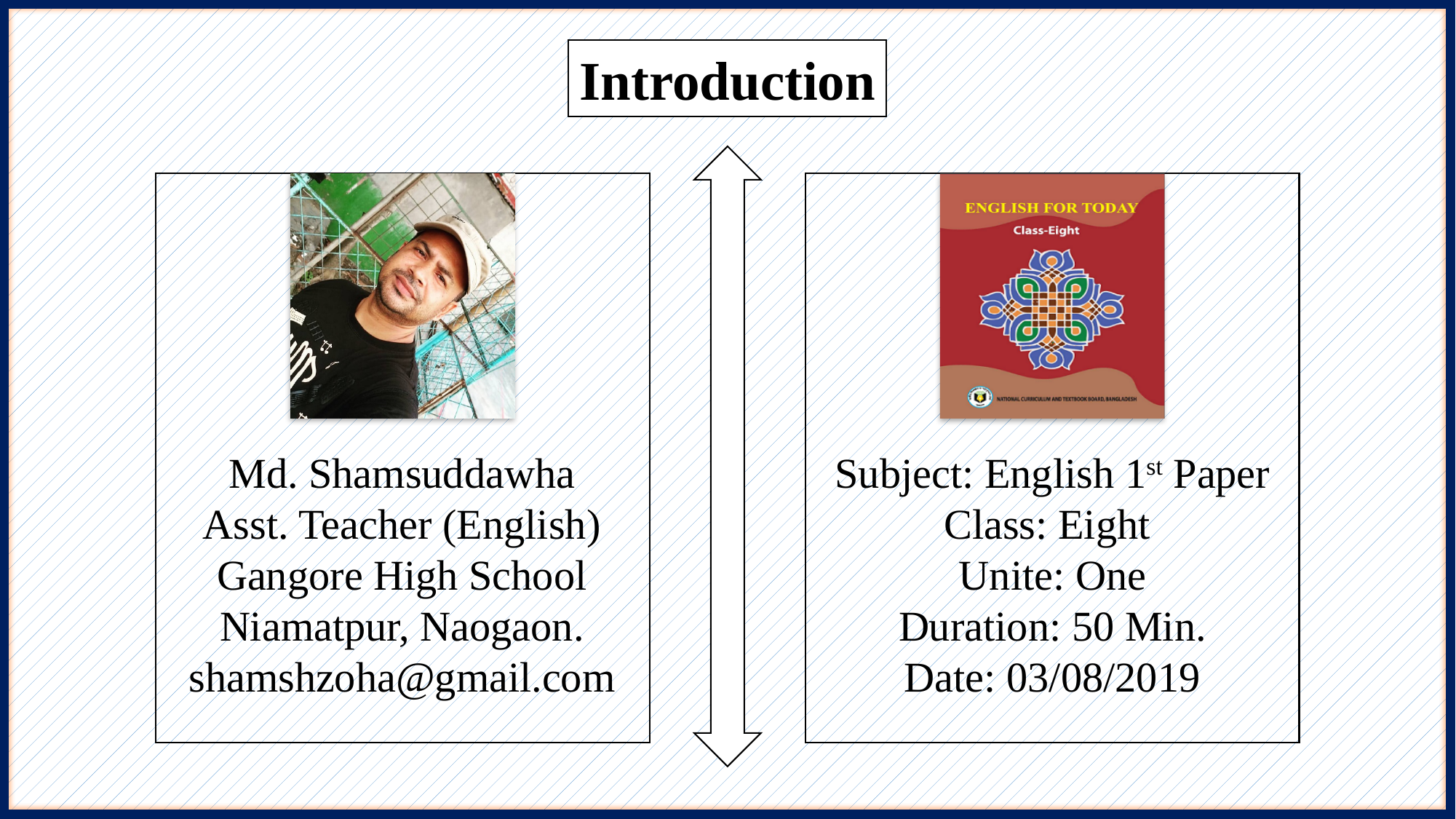

Introduction

Subject: English 1st Paper
Class: Eight
Unite: One
Duration: 50 Min.
Date: 03/08/2019
Md. Shamsuddawha
Asst. Teacher (English)
Gangore High School
Niamatpur, Naogaon.
shamshzoha@gmail.com